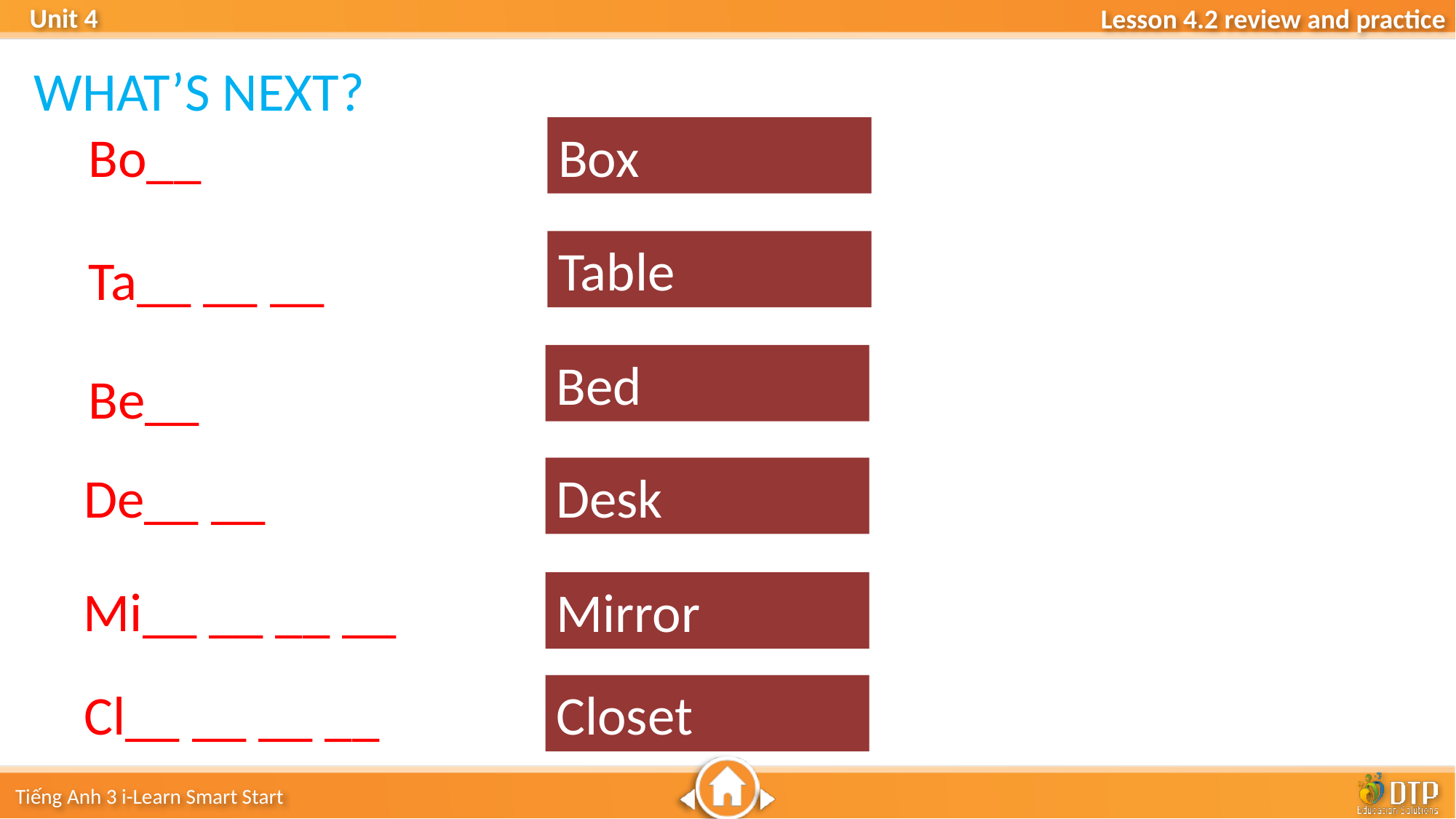

WHAT’S NEXT?
Bo__
Box
Table
Ta__ __ __
Bed
Be__
Desk
De__ __
Mi__ __ __ __

Mirror
Cl__ __ __ __

Closet